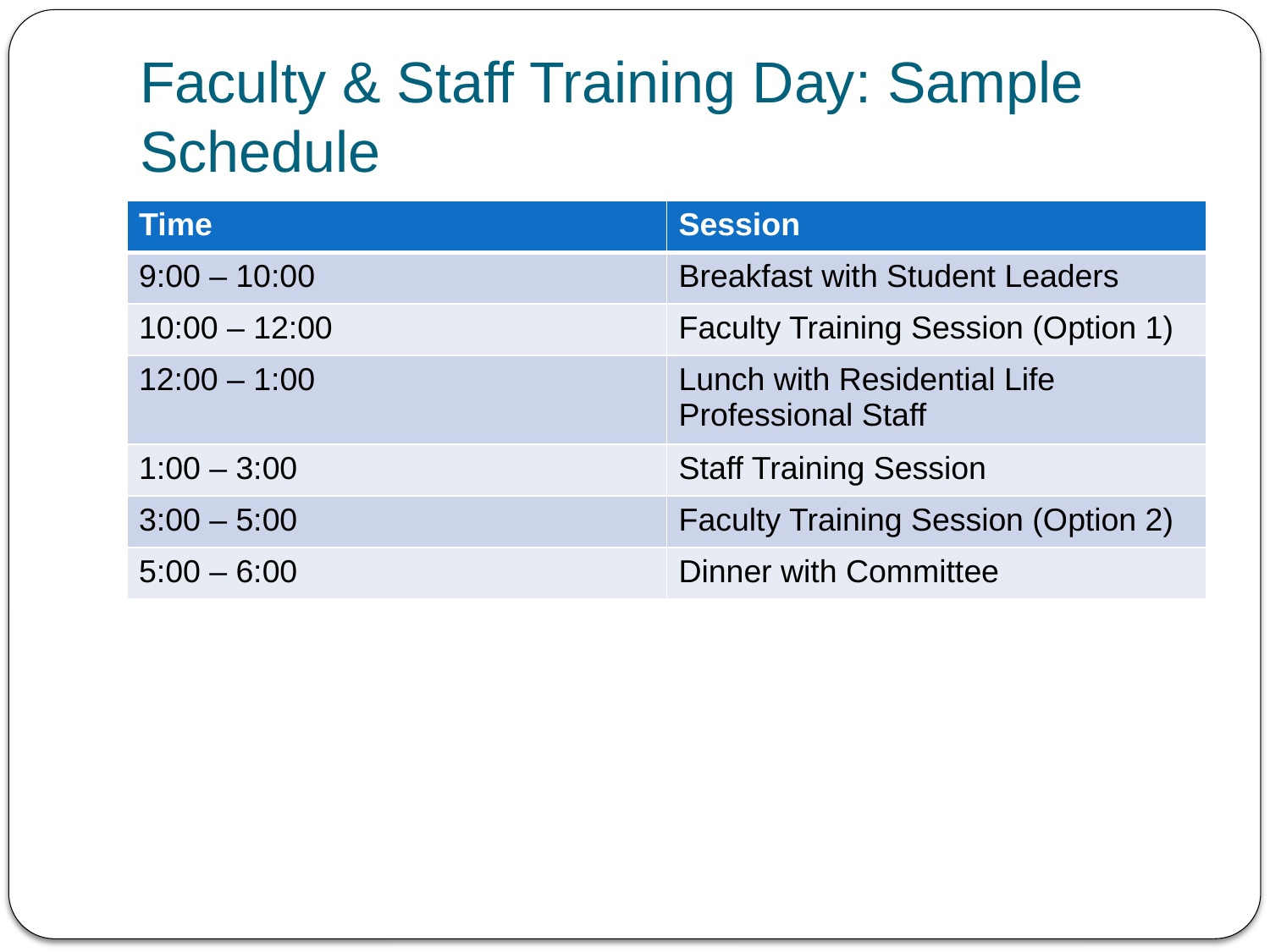

# Faculty & Staff Training Day: Sample Schedule
| Time | Session |
| --- | --- |
| 9:00 – 10:00 | Breakfast with Student Leaders |
| 10:00 – 12:00 | Faculty Training Session (Option 1) |
| 12:00 – 1:00 | Lunch with Residential Life Professional Staff |
| 1:00 – 3:00 | Staff Training Session |
| 3:00 – 5:00 | Faculty Training Session (Option 2) |
| 5:00 – 6:00 | Dinner with Committee |